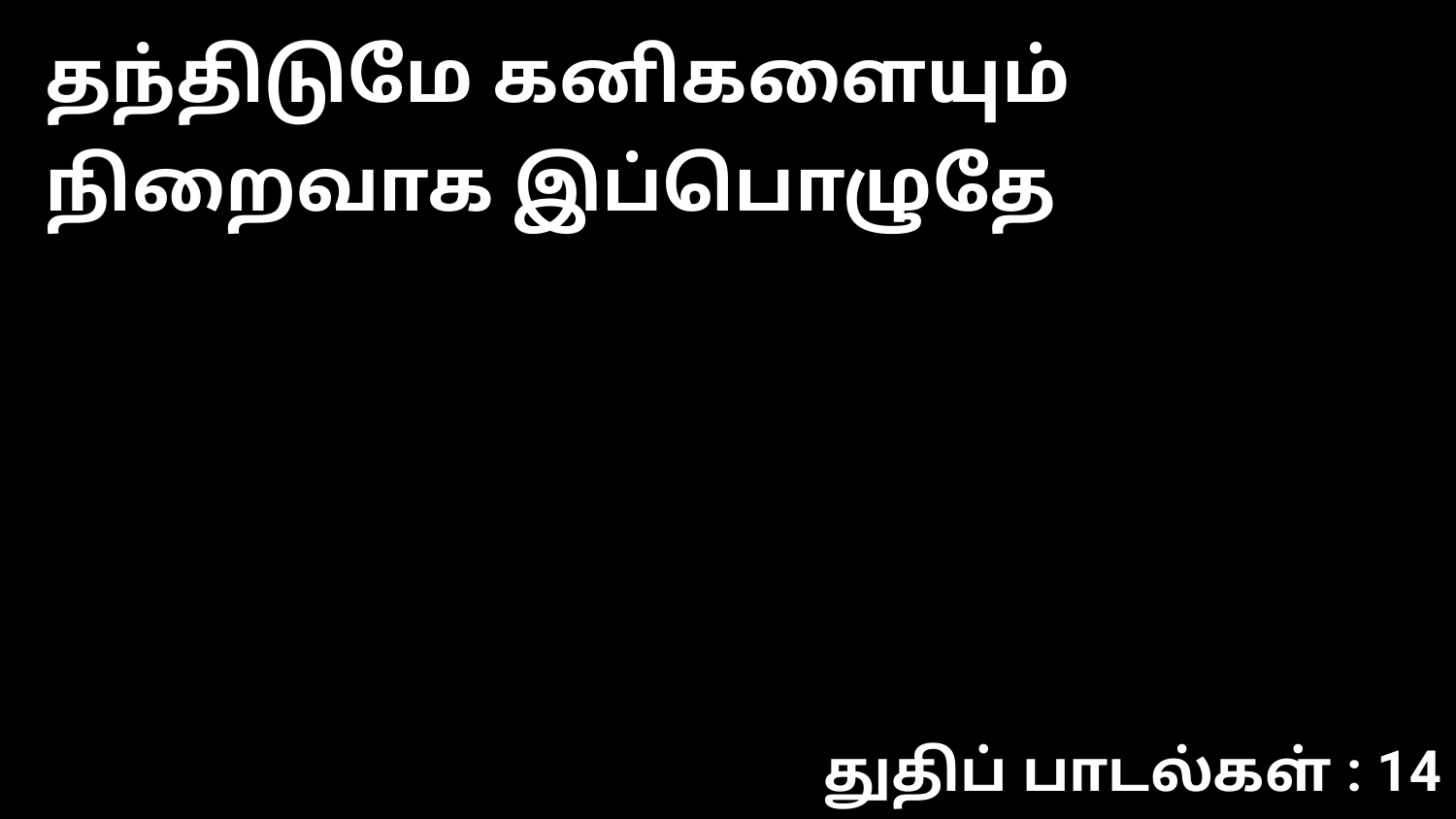

தந்திடுமே கனிகளையும் நிறைவாக இப்பொழுதே
துதிப் பாடல்கள் : 14